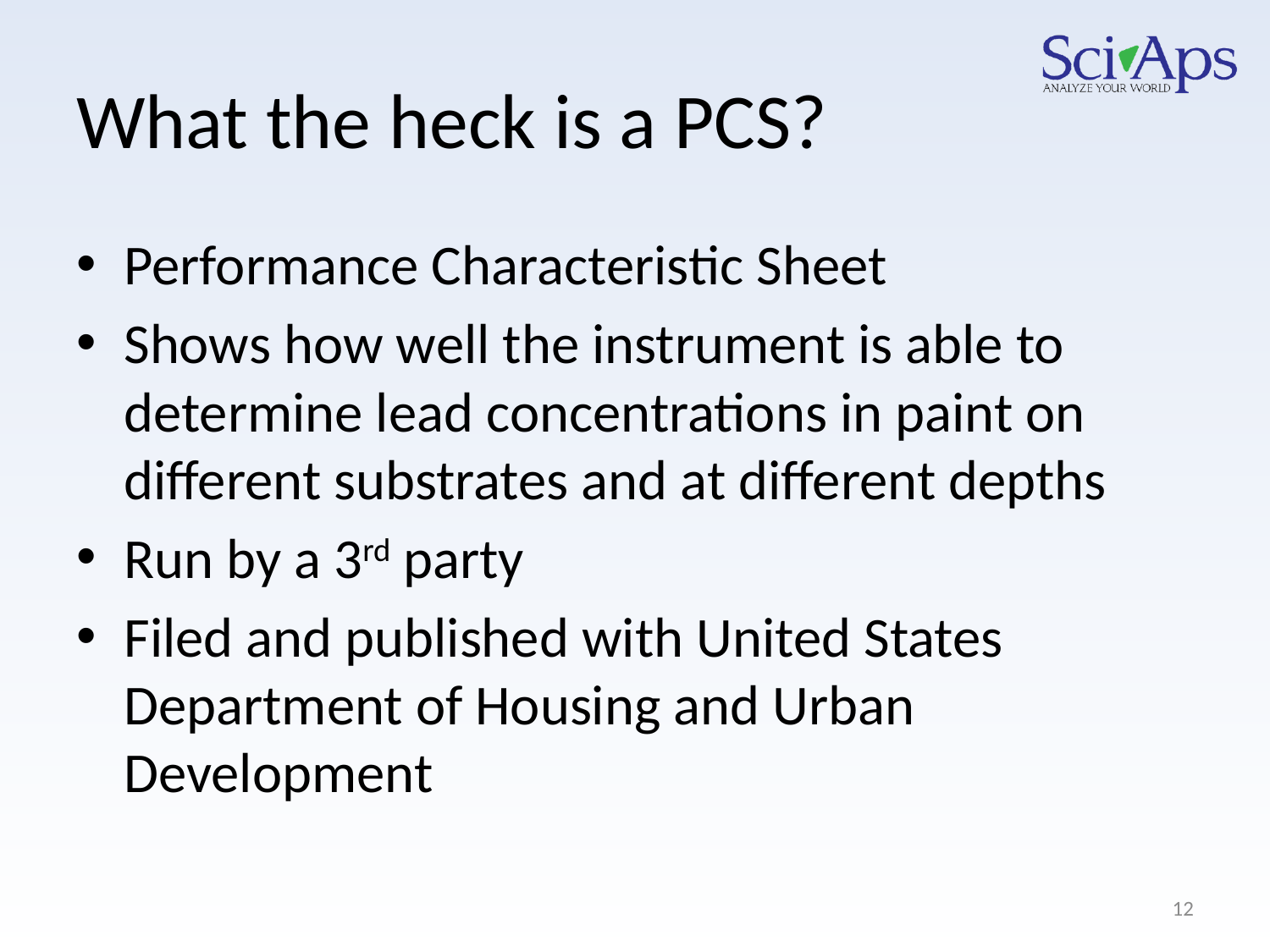

# What the heck is a PCS?
Performance Characteristic Sheet
Shows how well the instrument is able to determine lead concentrations in paint on different substrates and at different depths
Run by a 3rd party
Filed and published with United States Department of Housing and Urban Development

12